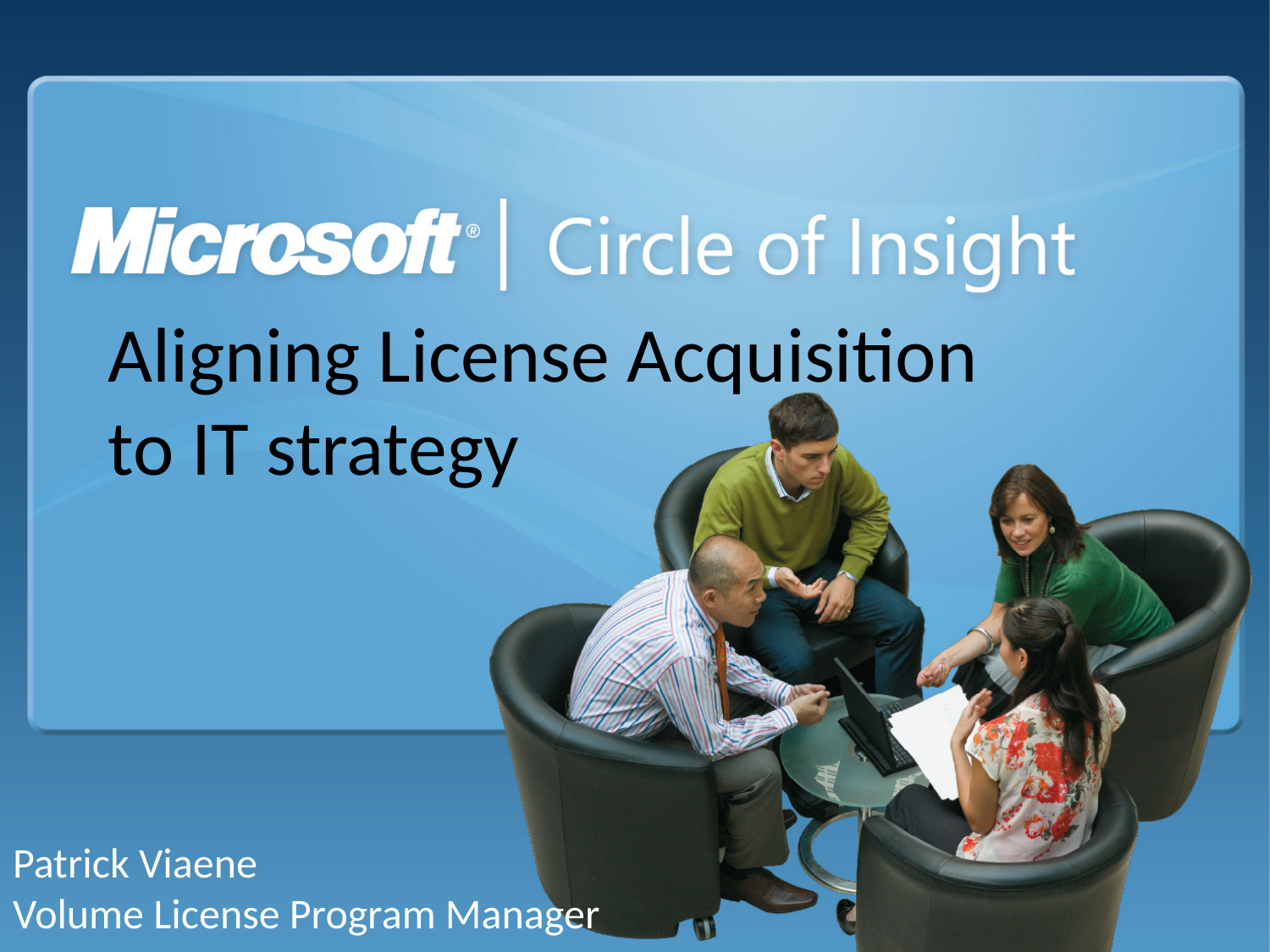

# Aligning License Acquisition to IT strategy
Patrick Viaene
Volume License Program Manager